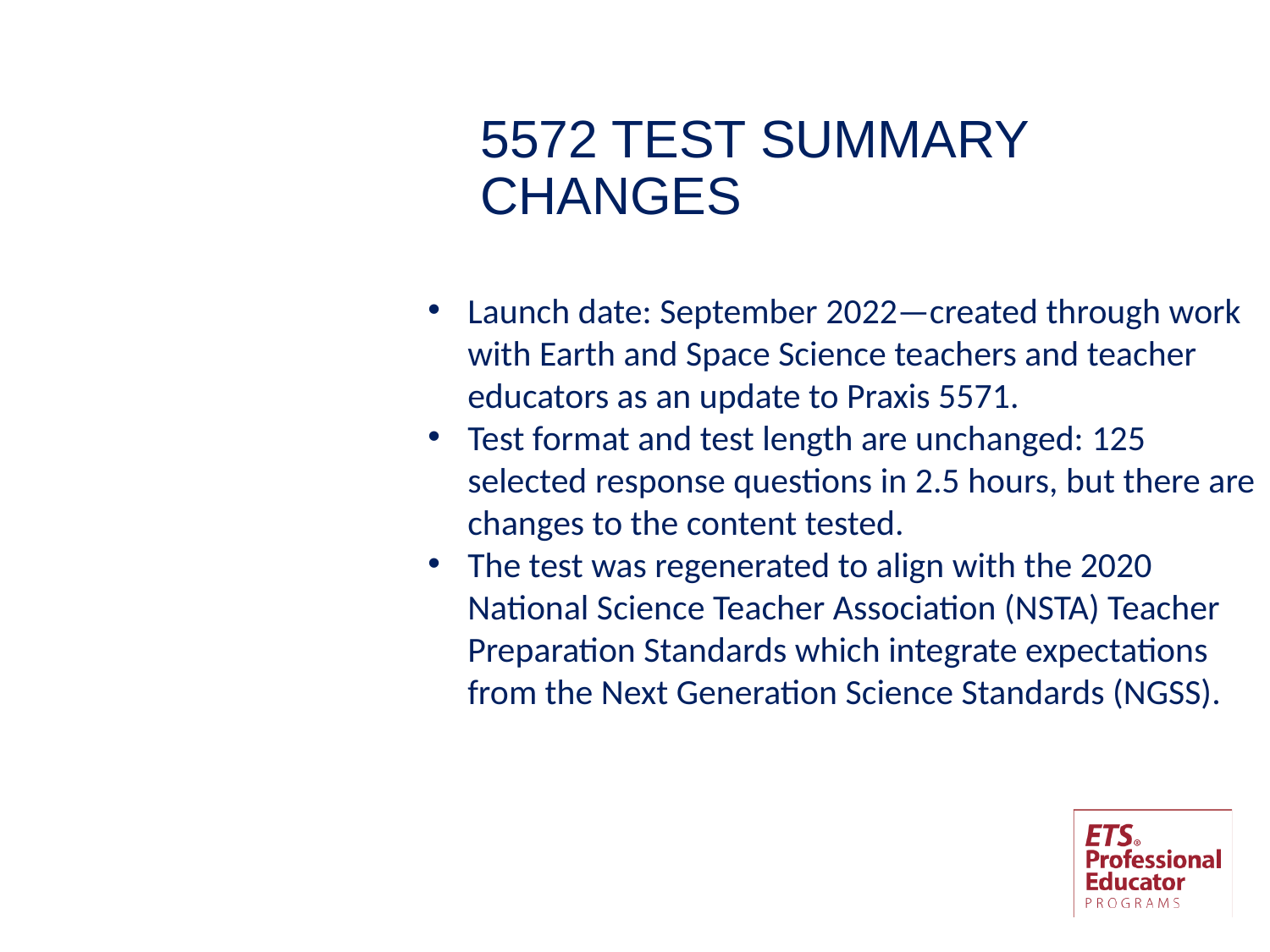

# 5572 TEST SUMMARY CHANGES
Launch date: September 2022—created through work with Earth and Space Science teachers and teacher educators as an update to Praxis 5571.
Test format and test length are unchanged: 125 selected response questions in 2.5 hours, but there are changes to the content tested.
The test was regenerated to align with the 2020 National Science Teacher Association (NSTA) Teacher Preparation Standards which integrate expectations from the Next Generation Science Standards (NGSS).